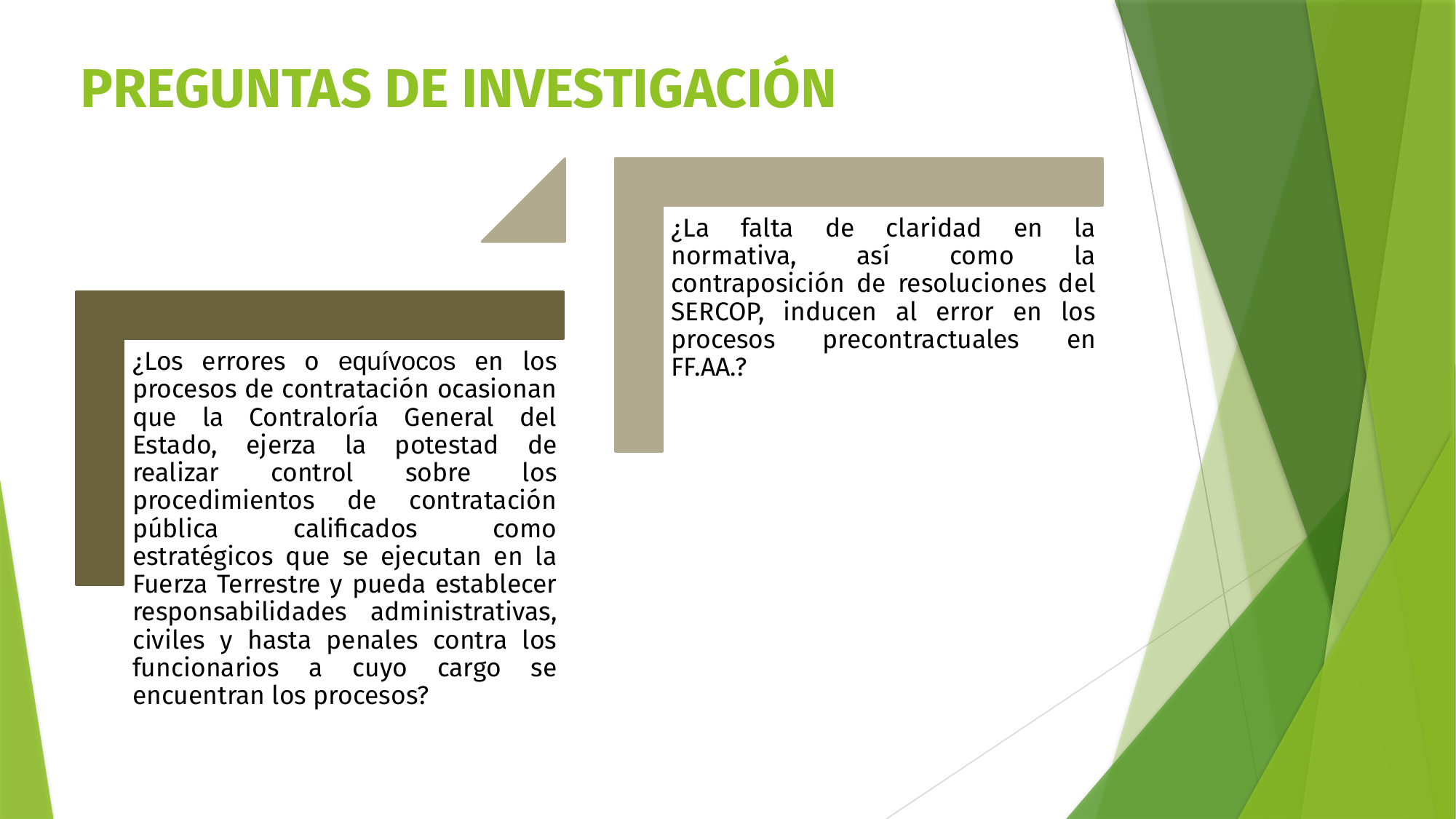

# PREGUNTAS DE INVESTIGACIÓN
¿Los errores o equívocos en los procesos de contratación ocasionan que la Contraloría General del Estado, ejerza la potestad de realizar control sobre los procedimientos de contratación pública calificados como estratégicos que se ejecutan en la Fuerza Terrestre y pueda establecer responsabilidades administrativas, civiles y hasta penales contra los funcionarios a cuyo cargo se encuentran los procesos?
¿La falta de claridad en la normativa, así como la contraposición de resoluciones del SERCOP, inducen al error en los procesos precontractuales en FF.AA.?